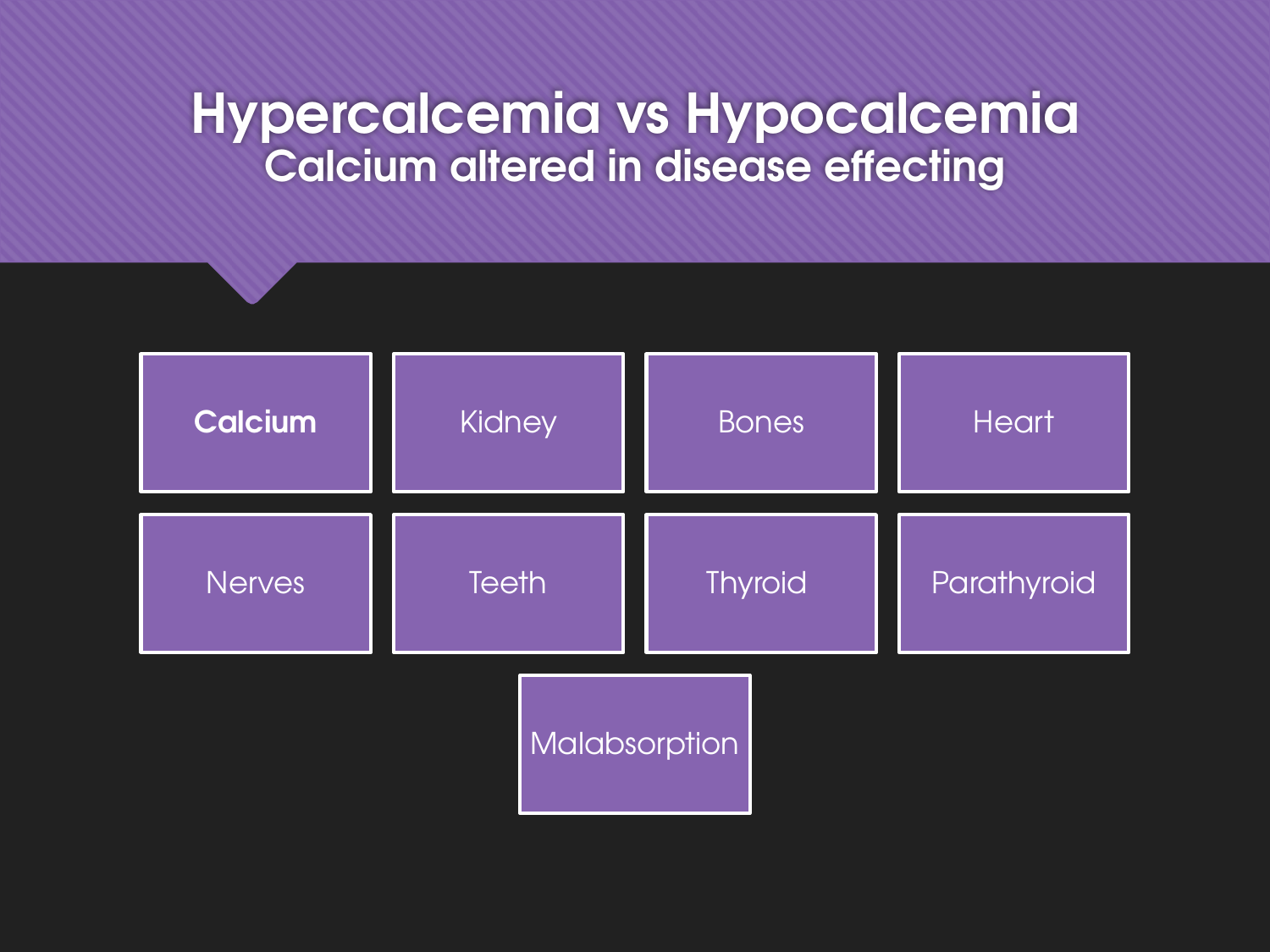

# Hypercalcemia vs Hypocalcemia Calcium altered in disease effecting
Calcium
Kidney
Bones
Heart
Nerves
Teeth
Thyroid
Parathyroid
Malabsorption